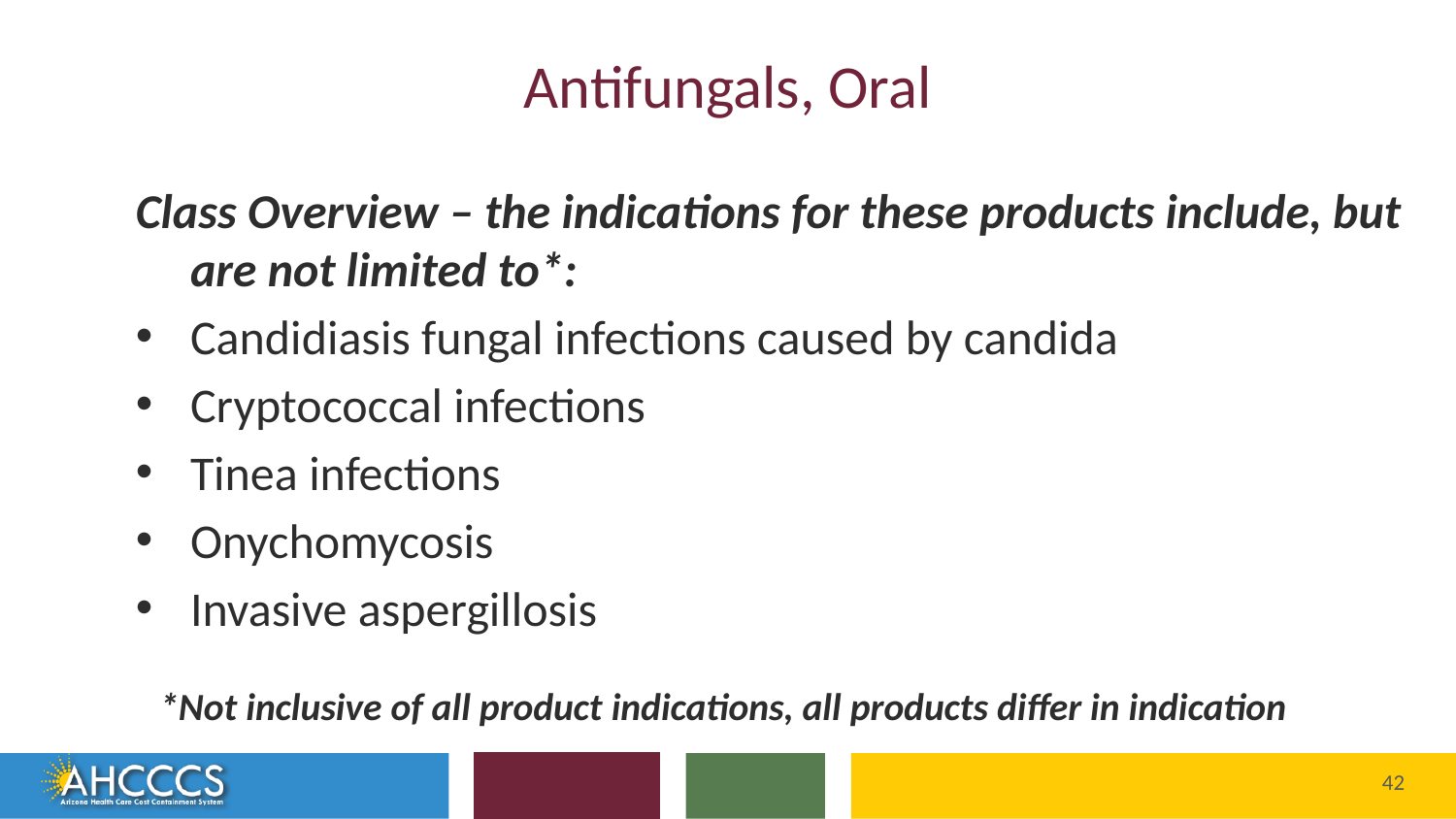

# Antifungals, Oral
Class Overview – the indications for these products include, but are not limited to*:
Candidiasis fungal infections caused by candida
Cryptococcal infections
Tinea infections
Onychomycosis
Invasive aspergillosis

*Not inclusive of all product indications, all products differ in indication